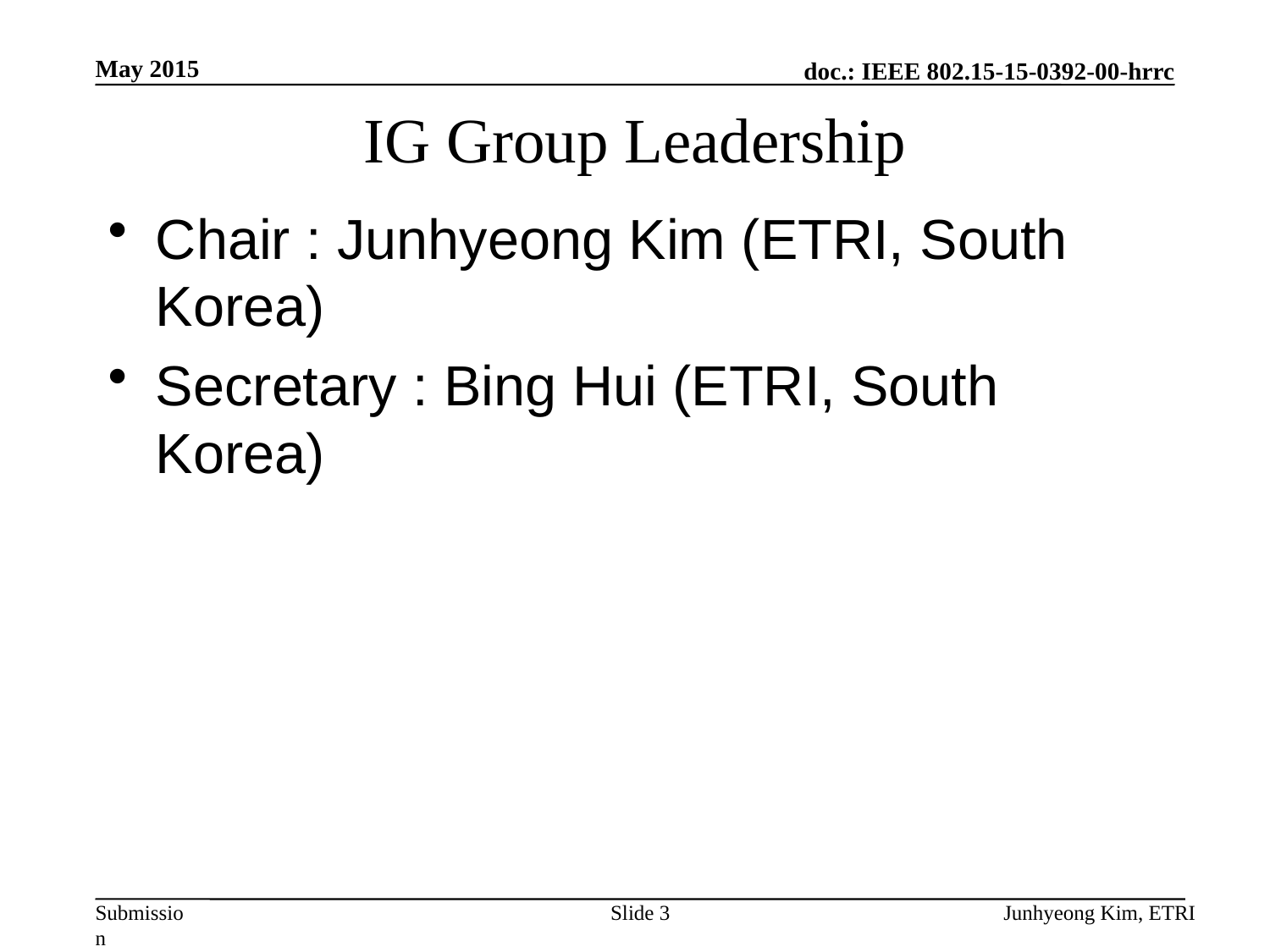

May 2015
# IG Group Leadership
Chair : Junhyeong Kim (ETRI, South Korea)
Secretary : Bing Hui (ETRI, South Korea)
Slide 3
Junhyeong Kim, ETRI